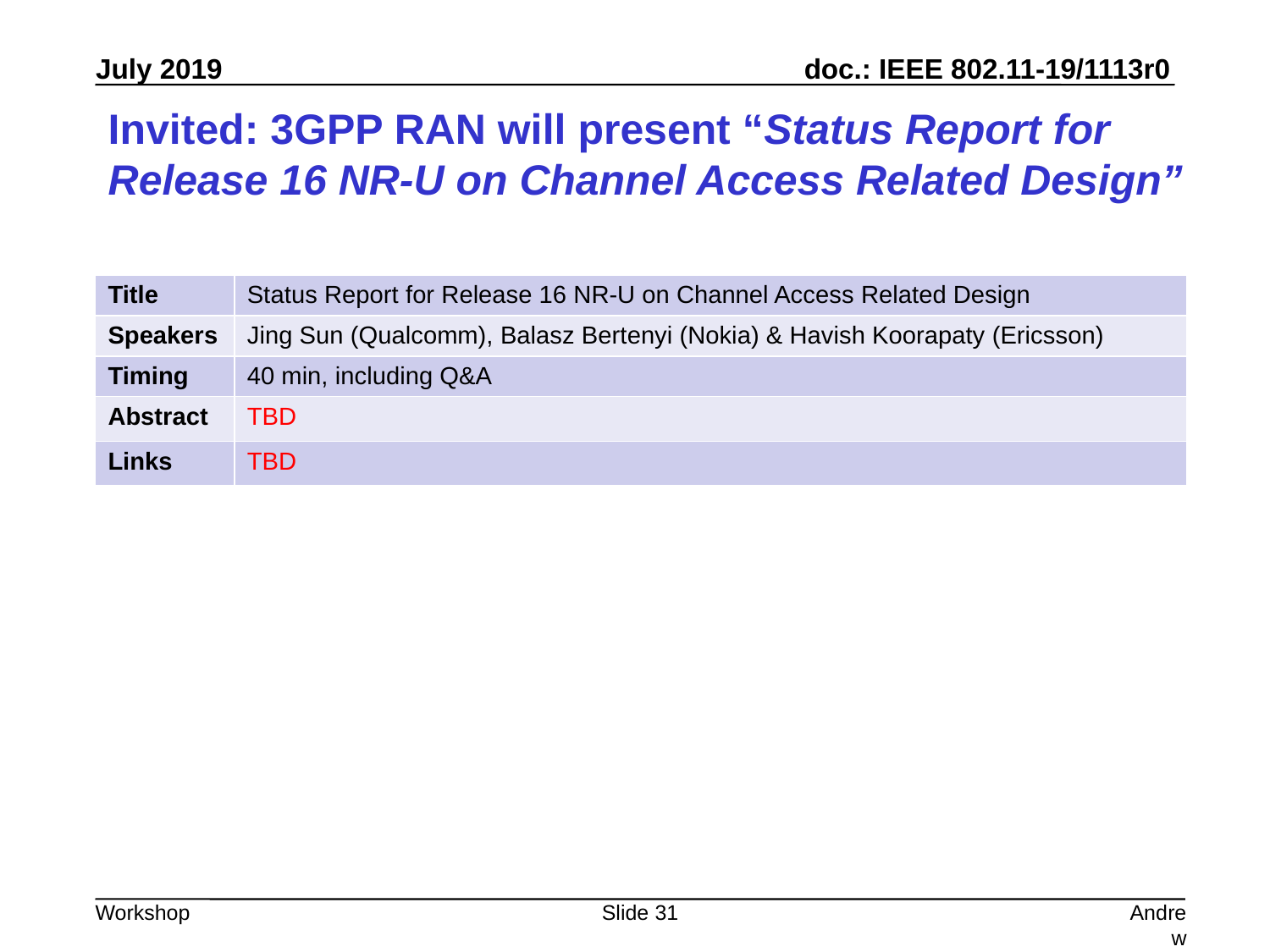

# Invited: 3GPP RAN will present “Status Report for Release 16 NR-U on Channel Access Related Design”
| Title | Status Report for Release 16 NR-U on Channel Access Related Design |
| --- | --- |
| Speakers | Jing Sun (Qualcomm), Balasz Bertenyi (Nokia) & Havish Koorapaty (Ericsson) |
| Timing | 40 min, including Q&A |
| Abstract | TBD |
| Links | TBD |
Slide 31
Andrew Myles, Cisco